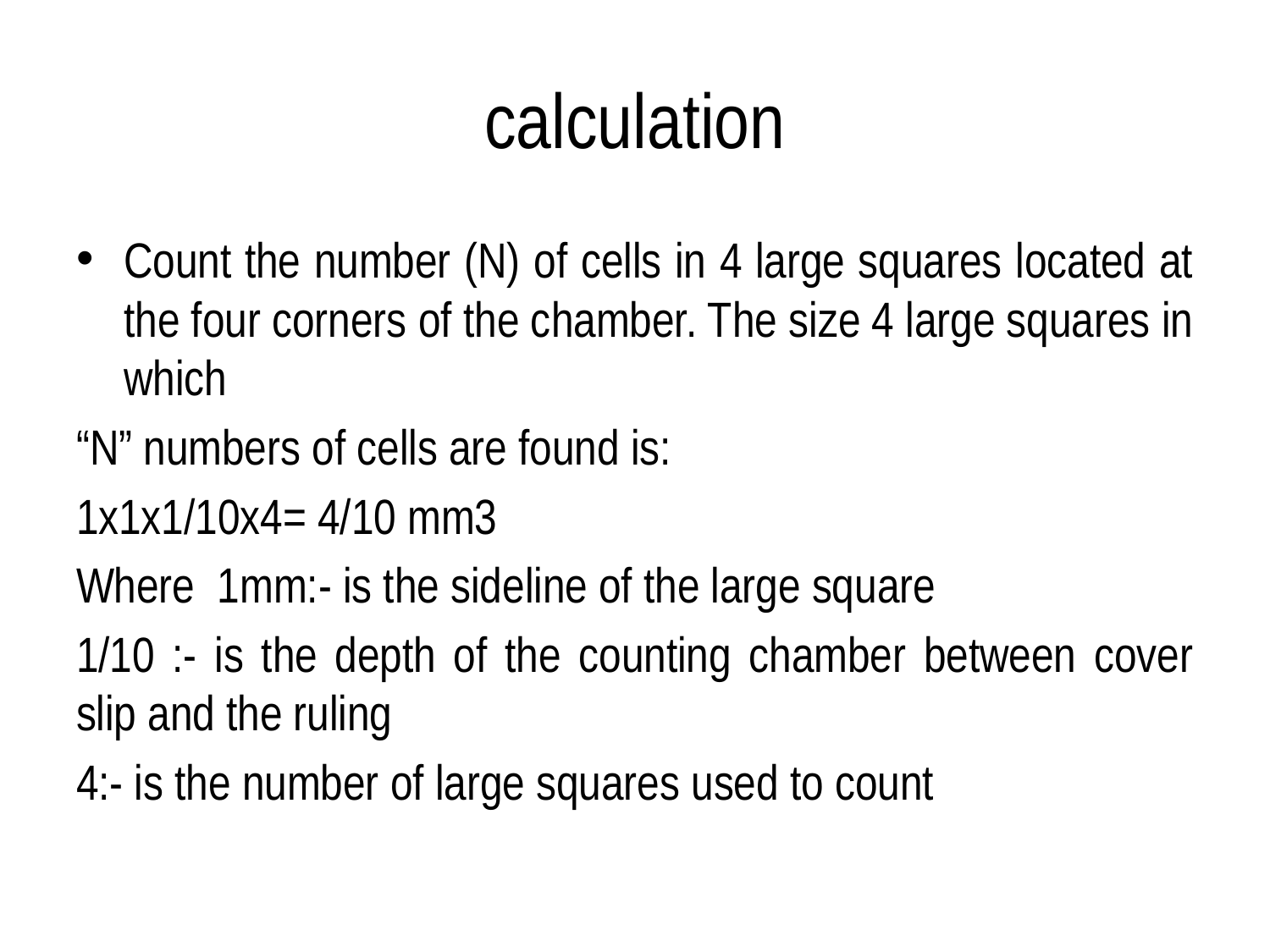

# calculation
Count the number (N) of cells in 4 large squares located at the four corners of the chamber. The size 4 large squares in which
“N” numbers of cells are found is:
1x1x1/10x4= 4/10 mm3
Where  1mm:- is the sideline of the large square
1/10 :- is the depth of the counting chamber between cover slip and the ruling
4:- is the number of large squares used to count